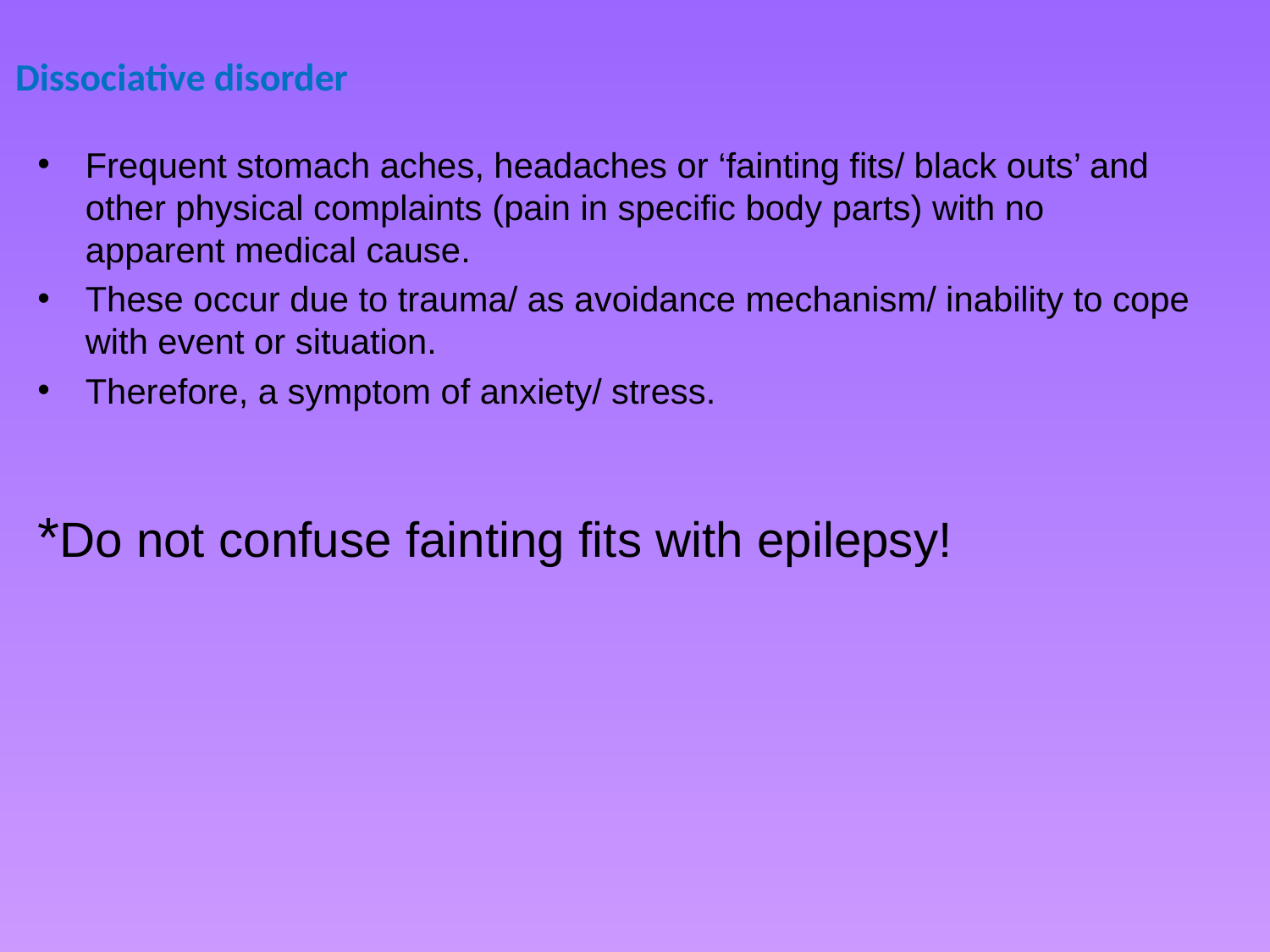

# Dissociative disorder
Frequent stomach aches, headaches or ‘fainting fits/ black outs’ and other physical complaints (pain in specific body parts) with no apparent medical cause.
These occur due to trauma/ as avoidance mechanism/ inability to cope with event or situation.
Therefore, a symptom of anxiety/ stress.

*Do not confuse fainting fits with epilepsy!